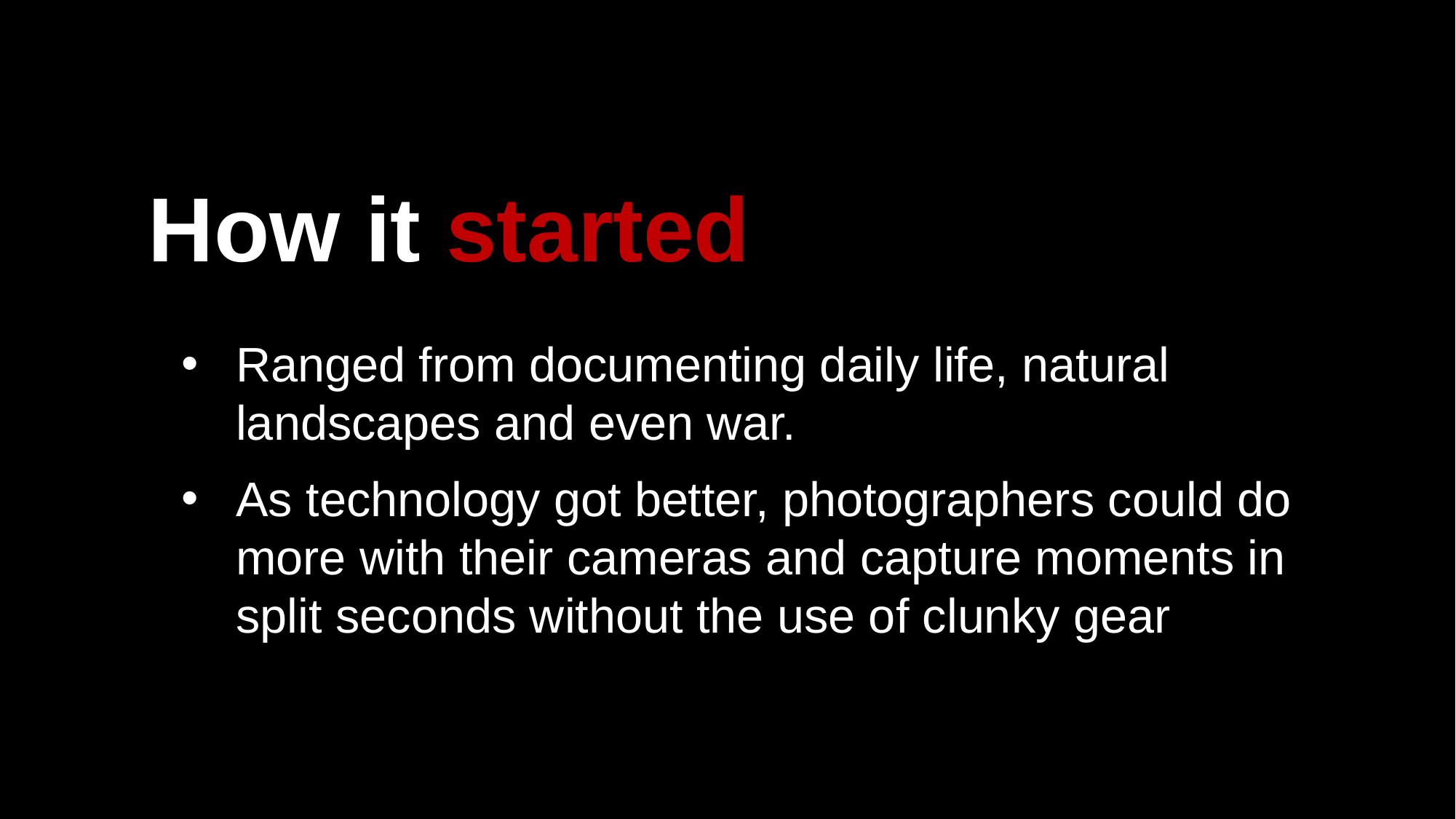

# How it started
Ranged from documenting daily life, natural landscapes and even war.
As technology got better, photographers could do more with their cameras and capture moments in split seconds without the use of clunky gear